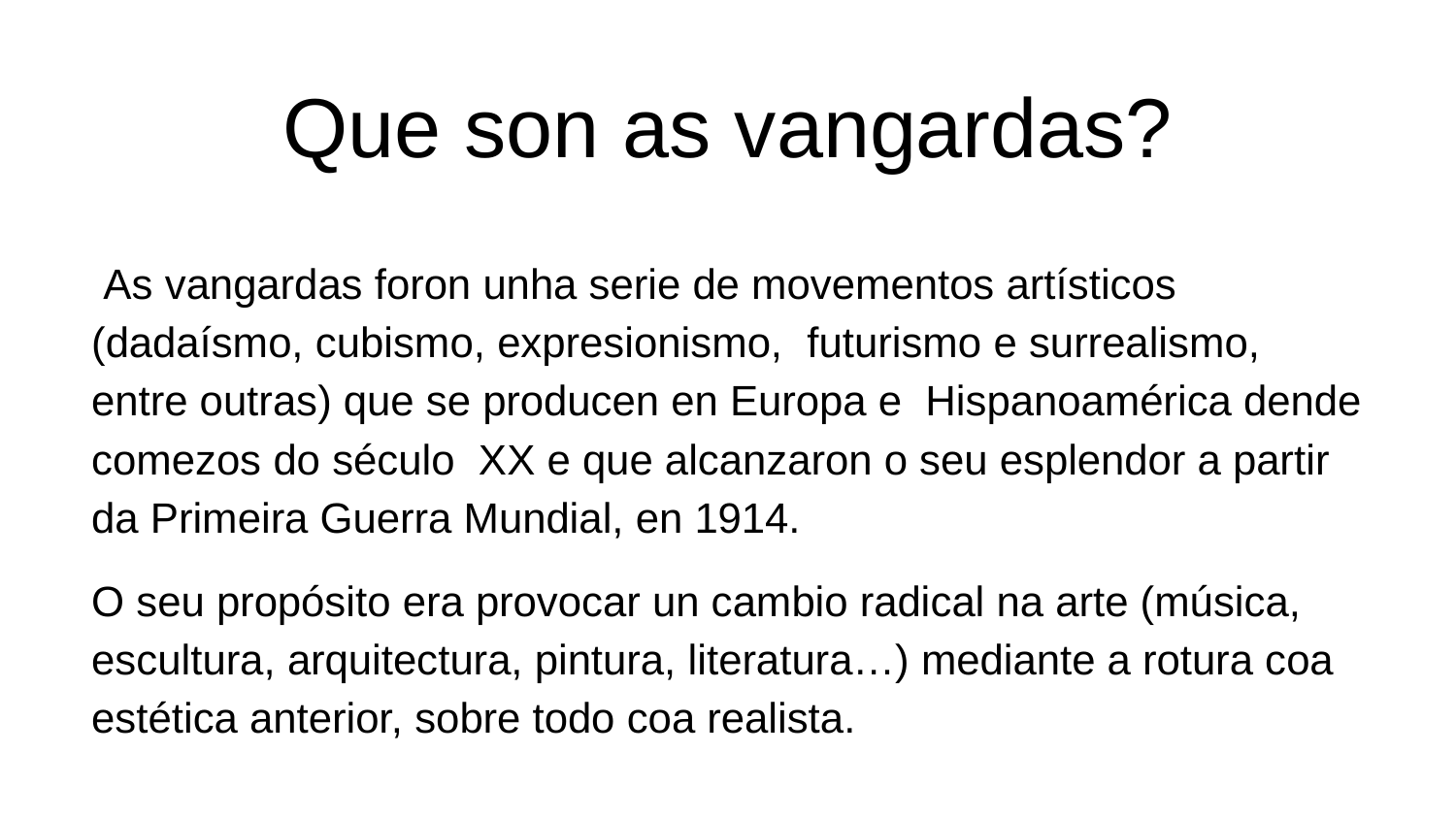

# Que son as vangardas?
 As vangardas foron unha serie de movementos artísticos (dadaísmo, cubismo, expresionismo,  futurismo e surrealismo, entre outras) que se producen en Europa e  Hispanoamérica dende comezos do século  XX e que alcanzaron o seu esplendor a partir da Primeira Guerra Mundial, en 1914.
O seu propósito era provocar un cambio radical na arte (música, escultura, arquitectura, pintura, literatura…) mediante a rotura coa estética anterior, sobre todo coa realista.